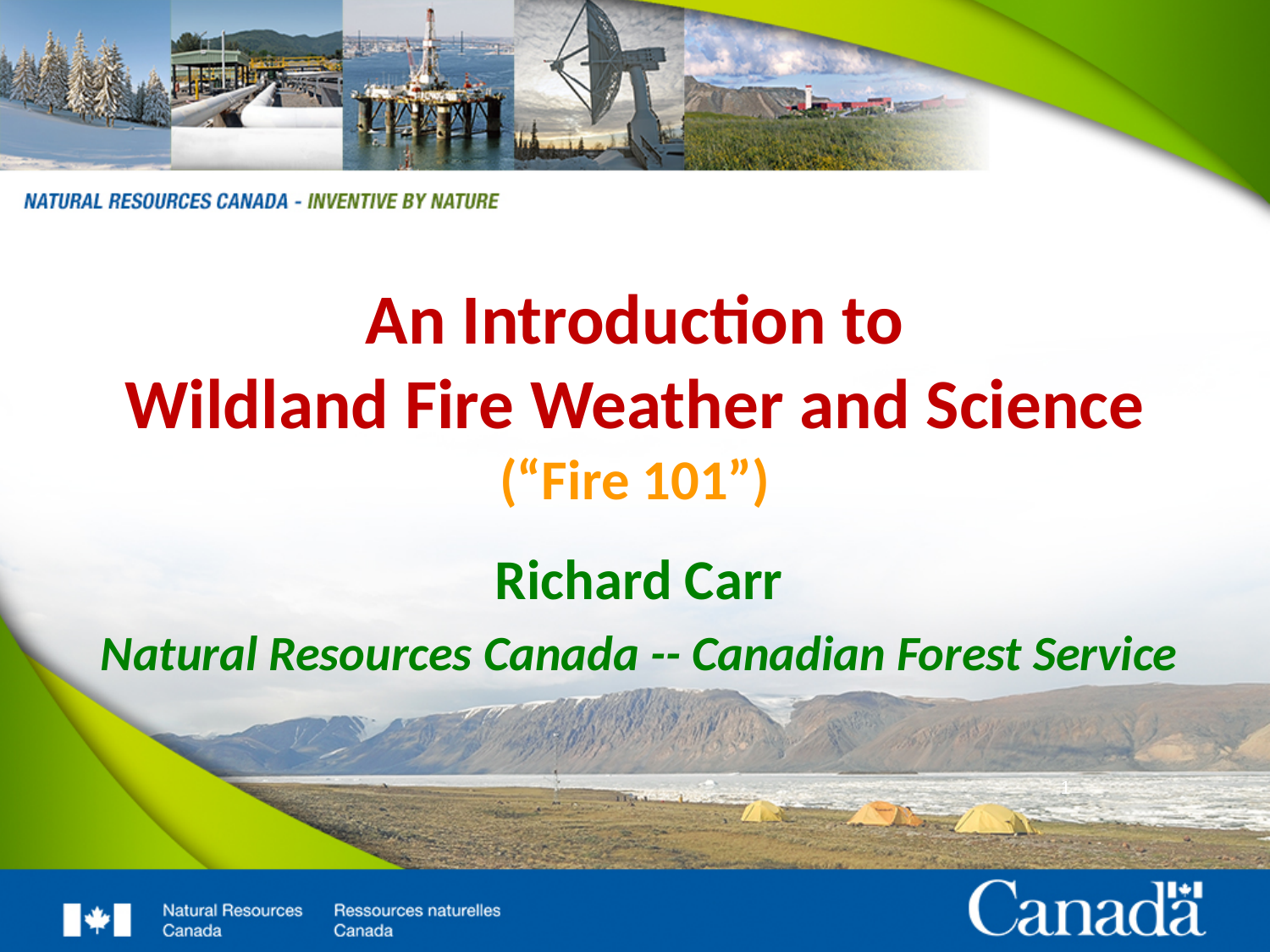

# An Introduction to Wildland Fire Weather and Science (“Fire 101”)
Richard Carr
Natural Resources Canada -- Canadian Forest Service
1